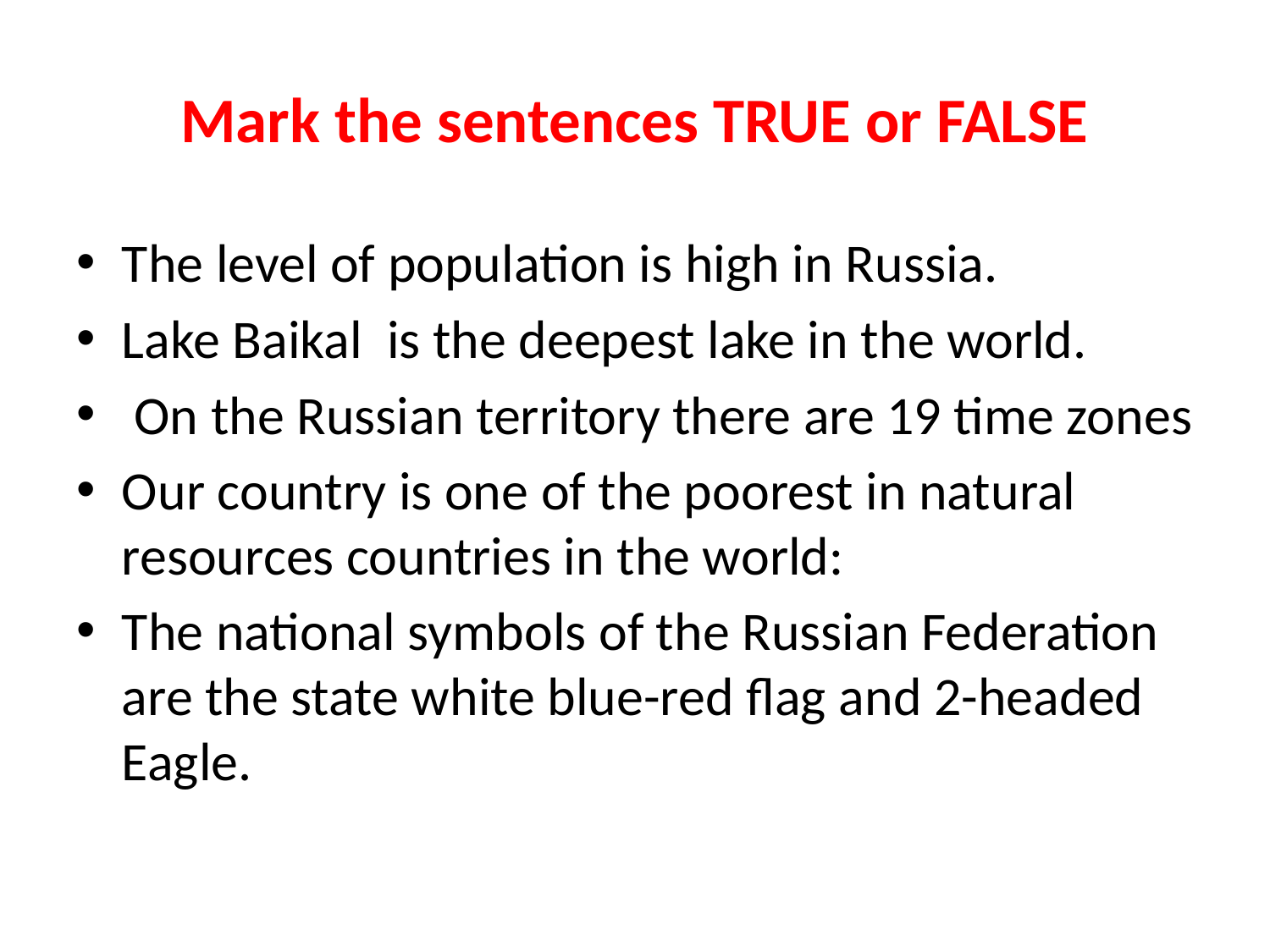

# Mark the sentences TRUE or FALSE
The level of population is high in Russia.
Lake Baikal  is the deepest lake in the world.
 On the Russian territory there are 19 time zones
Our country is one of the poorest in natural resources countries in the world:
The national symbols of the Russian Federation are the state white blue-red flag and 2-headed Eagle.